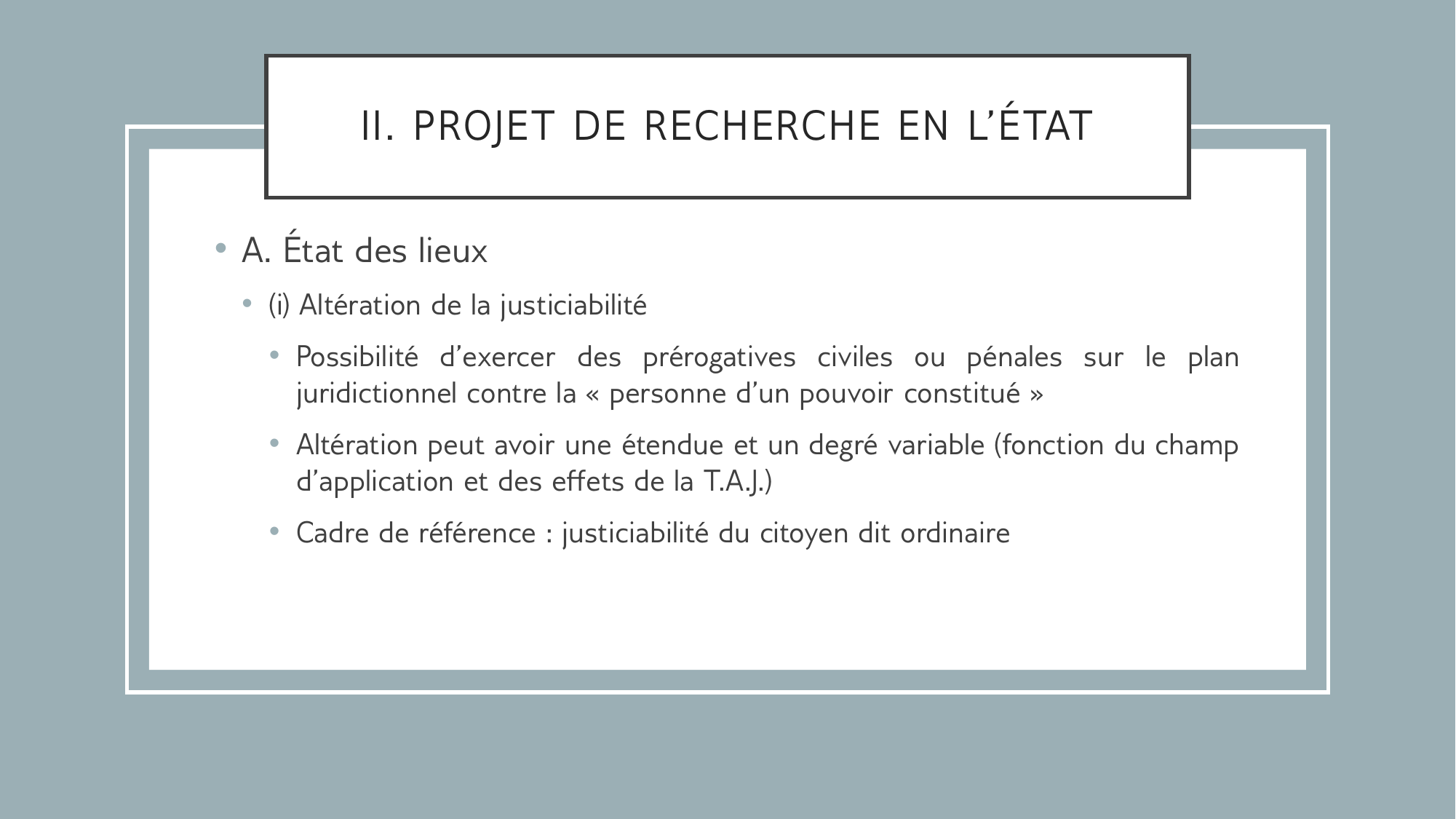

# II. Projet de recherche en l’État

A. État des lieux
(i) Altération de la justiciabilité
Possibilité d’exercer des prérogatives civiles ou pénales sur le plan juridictionnel contre la « personne d’un pouvoir constitué »
Altération peut avoir une étendue et un degré variable (fonction du champ d’application et des effets de la T.A.J.)
Cadre de référence : justiciabilité du citoyen dit ordinaire